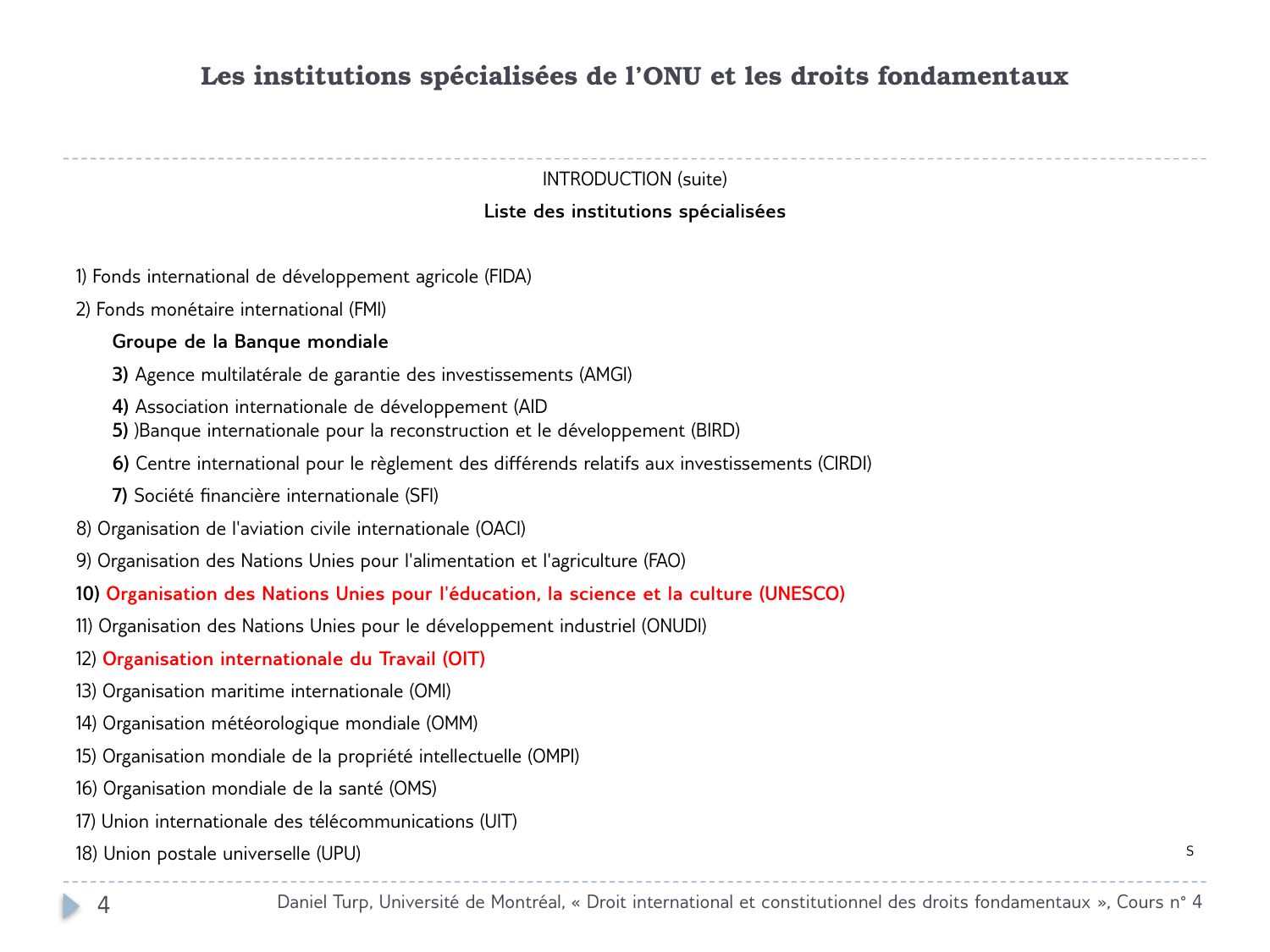

# Les institutions spécialisées de l’ONU et les droits fondamentaux

INTRODUCTION (suite)
Liste des institutions spécialisées

1) Fonds international de développement agricole (FIDA)
2) Fonds monétaire international (FMI)
	Groupe de la Banque mondiale
	3) Agence multilatérale de garantie des investissements (AMGI)
	4) Association internationale de développement (AID
5) )Banque internationale pour la reconstruction et le développement (BIRD)
	6) Centre international pour le règlement des différends relatifs aux investissements (CIRDI)
	7) Société financière internationale (SFI)
8) Organisation de l'aviation civile internationale (OACI)
9) Organisation des Nations Unies pour l'alimentation et l'agriculture (FAO)
10) Organisation des Nations Unies pour l'éducation, la science et la culture (UNESCO)
11) Organisation des Nations Unies pour le développement industriel (ONUDI)
12) Organisation internationale du Travail (OIT)
13) Organisation maritime internationale (OMI)
14) Organisation météorologique mondiale (OMM)
15) Organisation mondiale de la propriété intellectuelle (OMPI)
16) Organisation mondiale de la santé (OMS)
17) Union internationale des télécommunications (UIT)
18) Union postale universelle (UPU)
S
Daniel Turp, Université de Montréal, « Droit international et constitutionnel des droits fondamentaux », Cours n° 4
4